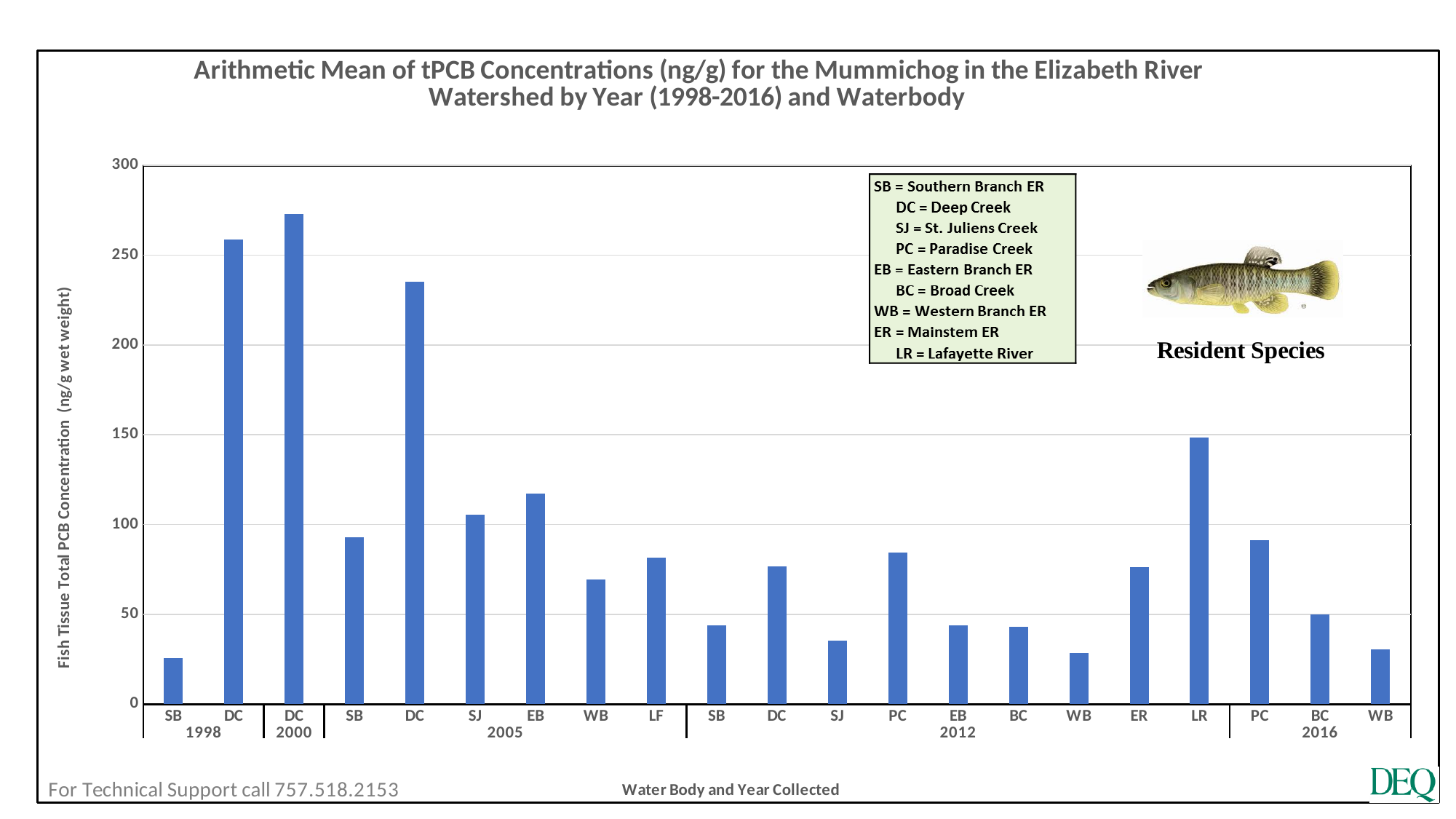

### Chart: Arithmetic Mean of tPCB Concentrations (ng/g) for the Mummichog in the Elizabeth River Watershed by Year (1998-2016) and Waterbody

| Category | Mean Total PCB Concentration (ng/g) |
|---|---|
| SB | 25.6 |
| DC | 258.8 |
| DC | 273.0 |
| SB | 92.9 |
| DC | 235.0 |
| SJ | 105.5 |
| EB | 117.2 |
| WB | 69.3 |
| LF | 81.7 |
| SB | 43.8 |
| DC | 76.86373718772707 |
| SJ | 35.5 |
| PC | 84.21 |
| EB | 43.9 |
| BC | 43.0 |
| WB | 28.34 |
| ER | 76.47 |
| LR | 148.5 |
| PC | 91.29492823997049 |
| BC | 50.13 |
| WB | 30.35 |
# Arithmetic Mean of tPCB Concentrations (ng/g) for Gizzard Shad in the Elizabeth River Watershed by Year (1998-2016) and Waterbody